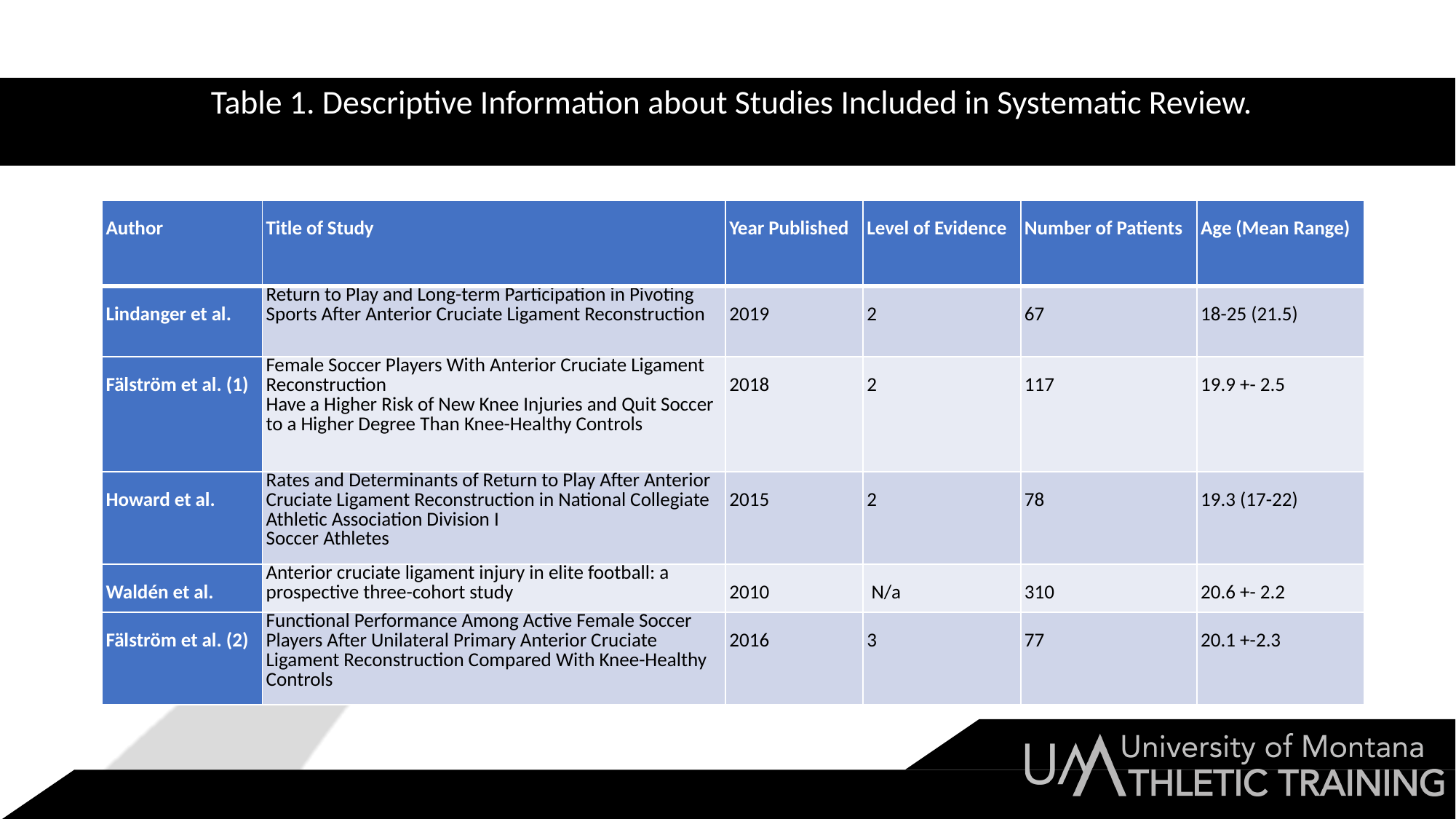

# Table 1. Descriptive Information about Studies Included in Systematic Review.

| Author | Title of Study | Year Published | Level of Evidence | Number of Patients | Age (Mean Range) |
| --- | --- | --- | --- | --- | --- |
| Lindanger et al. | Return to Play and Long-term Participation in Pivoting Sports After Anterior Cruciate Ligament Reconstruction | 2019 | 2 | 67 | 18-25 (21.5) |
| Fälström et al. (1) | Female Soccer Players With Anterior Cruciate Ligament Reconstruction Have a Higher Risk of New Knee Injuries and Quit Soccer to a Higher Degree Than Knee-Healthy Controls | 2018 | 2 | 117 | 19.9 +- 2.5 |
| Howard et al. | Rates and Determinants of Return to Play After Anterior Cruciate Ligament Reconstruction in National Collegiate Athletic Association Division I Soccer Athletes | 2015 | 2 | 78 | 19.3 (17-22) |
| Waldén et al. | Anterior cruciate ligament injury in elite football: a prospective three-cohort study | 2010 | N/a | 310 | 20.6 +- 2.2 |
| Fälström et al. (2) | Functional Performance Among Active Female Soccer Players After Unilateral Primary Anterior Cruciate Ligament Reconstruction Compared With Knee-Healthy Controls | 2016 | 3 | 77 | 20.1 +-2.3 |